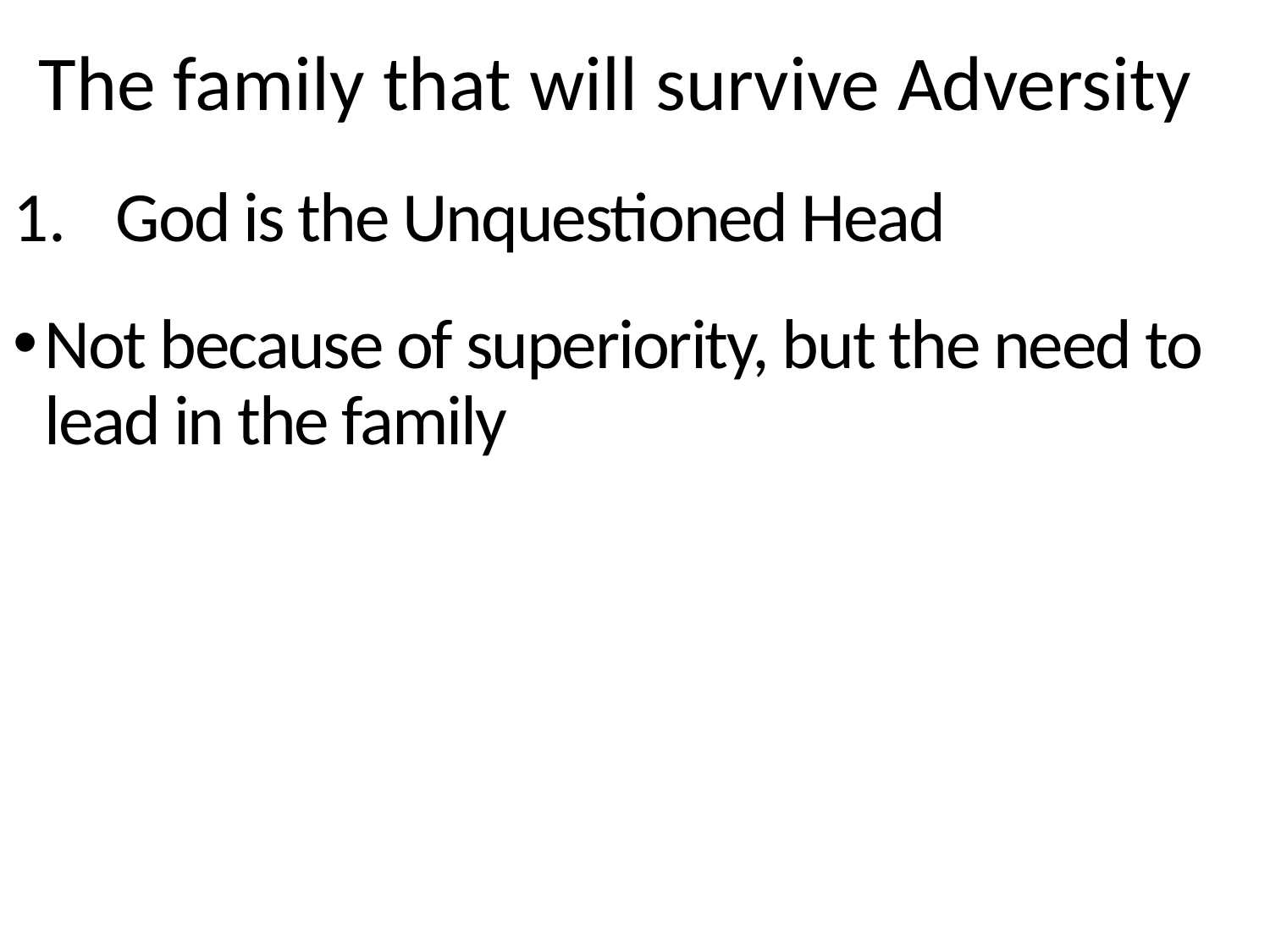

# The family that will survive Adversity
God is the Unquestioned Head

Not because of superiority, but the need to lead in the family